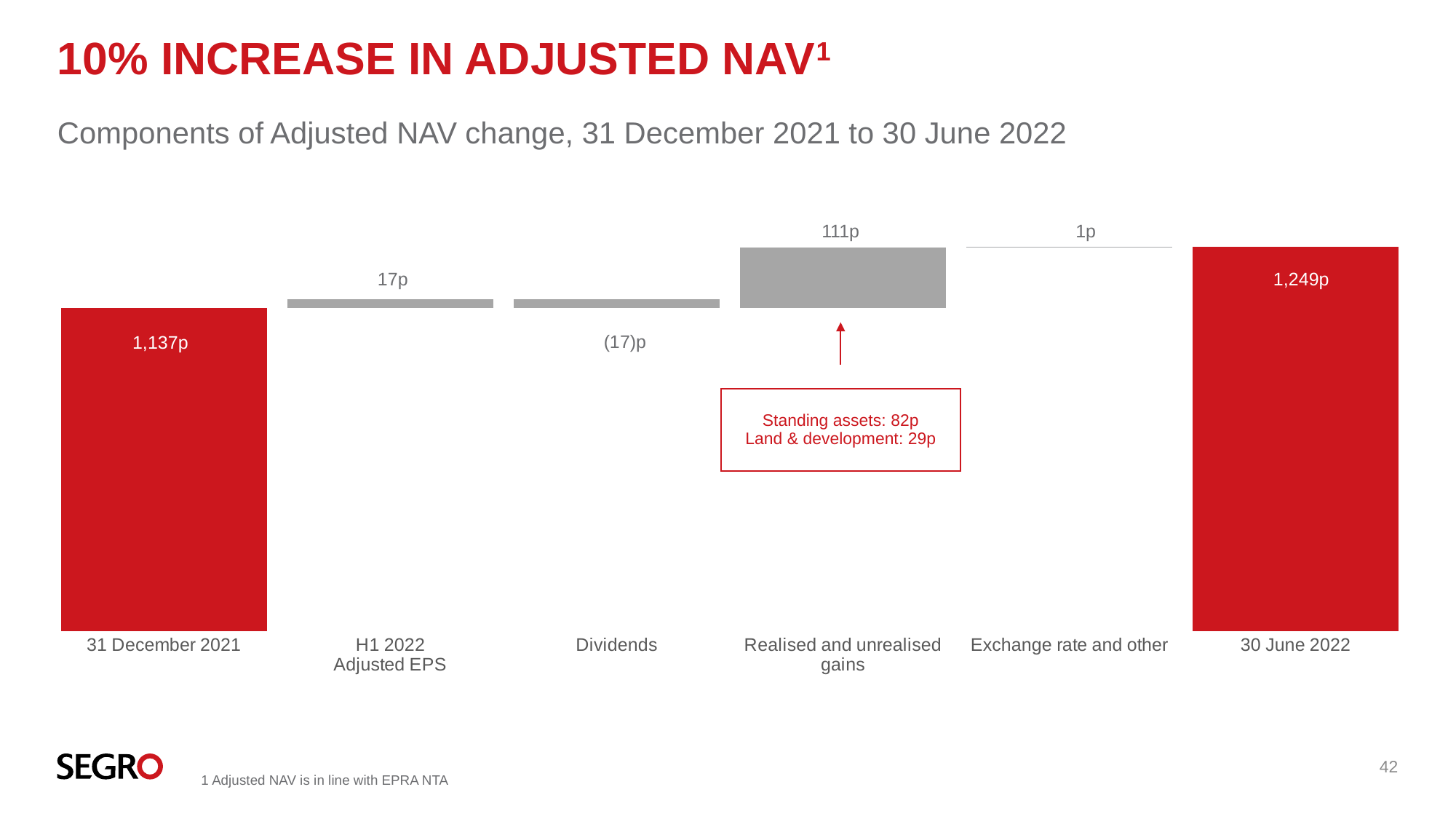

# 10% increase in Adjusted NAV1
Components of Adjusted NAV change, 31 December 2021 to 30 June 2022

### Chart

| Category |  Group | Value |
|---|---|---|
| 31 December 2021 | None | 1137.0 |
| H1 2022
Adjusted EPS | 1137.0 | 17.0 |
| Dividends | 1137.0 | 17.0 |
| Realised and unrealised gains | 1137.0 | 111.0 |
| Exchange rate and other | 1248.0 | 1.0 |
| 30 June 2022 | None | 1249.0 |
111p
1p
17p
1,249p
(17)p
1,137p
Standing assets: 82p
Land & development: 29p
42
1 Adjusted NAV is in line with EPRA NTA